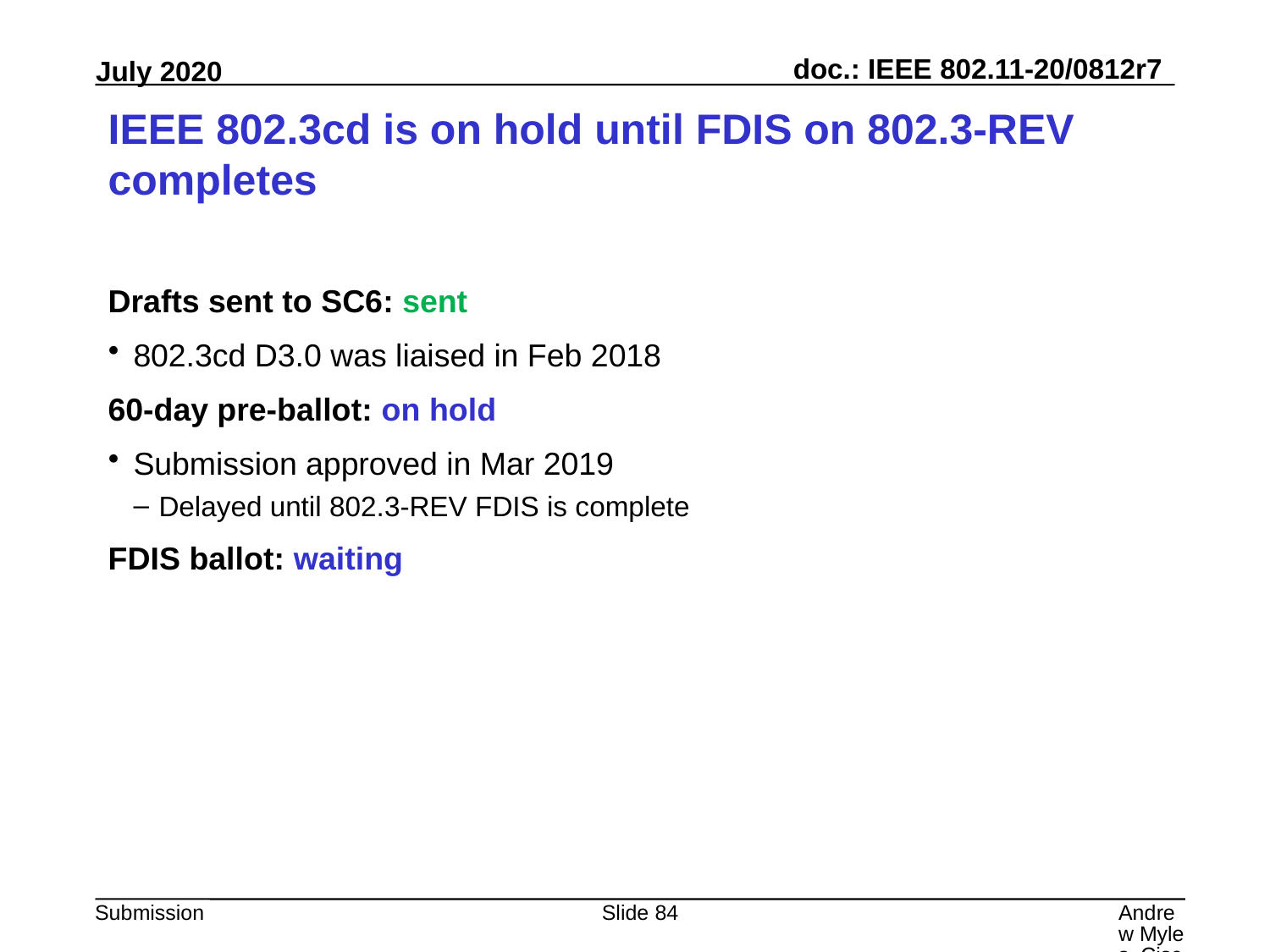

# IEEE 802.3cd is on hold until FDIS on 802.3-REV completes
Drafts sent to SC6: sent
802.3cd D3.0 was liaised in Feb 2018
60-day pre-ballot: on hold
Submission approved in Mar 2019
Delayed until 802.3-REV FDIS is complete
FDIS ballot: waiting
Slide 84
Andrew Myles, Cisco